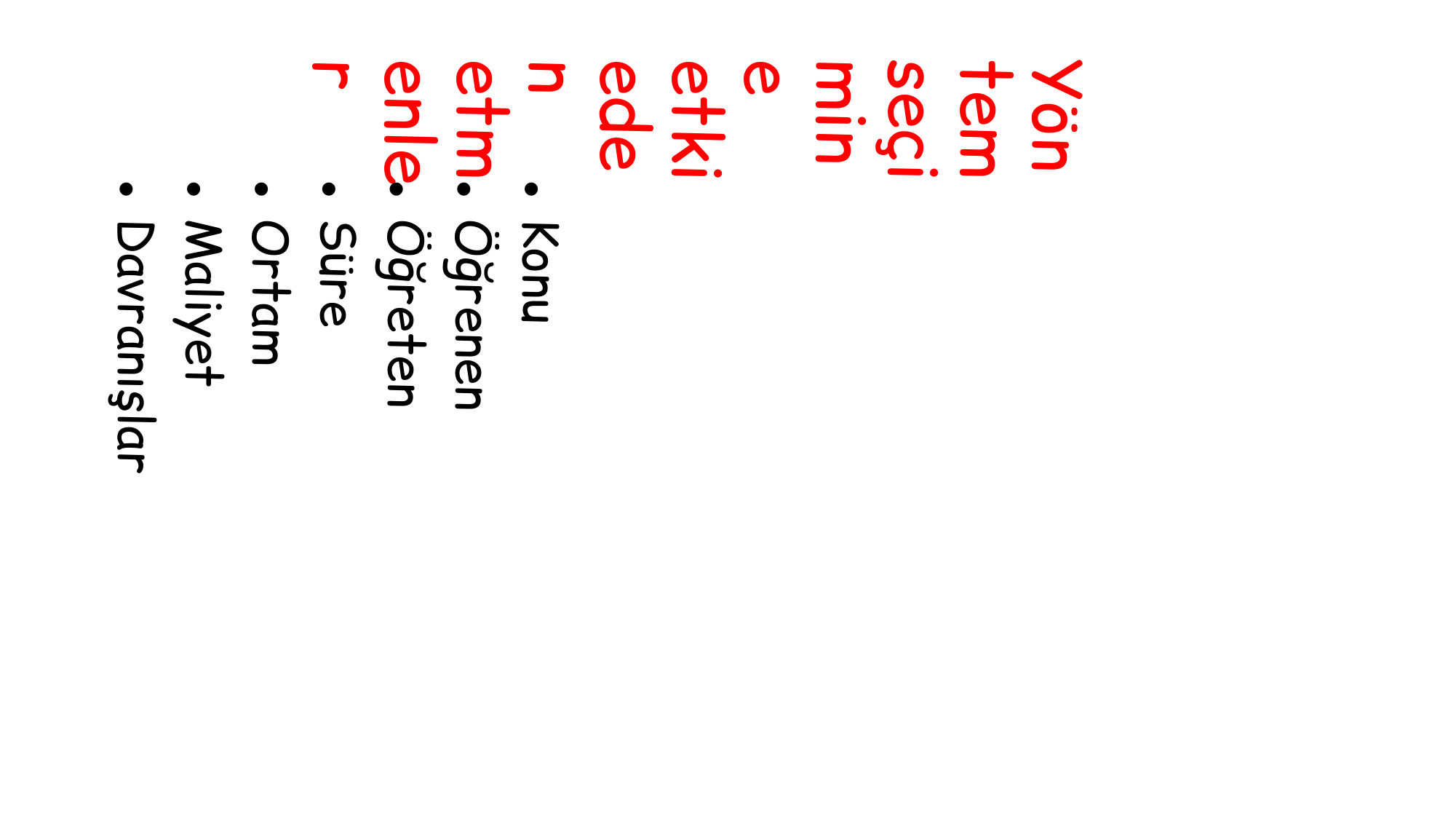

Yöntem seçimine etki eden etmenler
Konu
Öğrenen
Öğreten
Süre
Ortam
Maliyet
Davranışlar

2